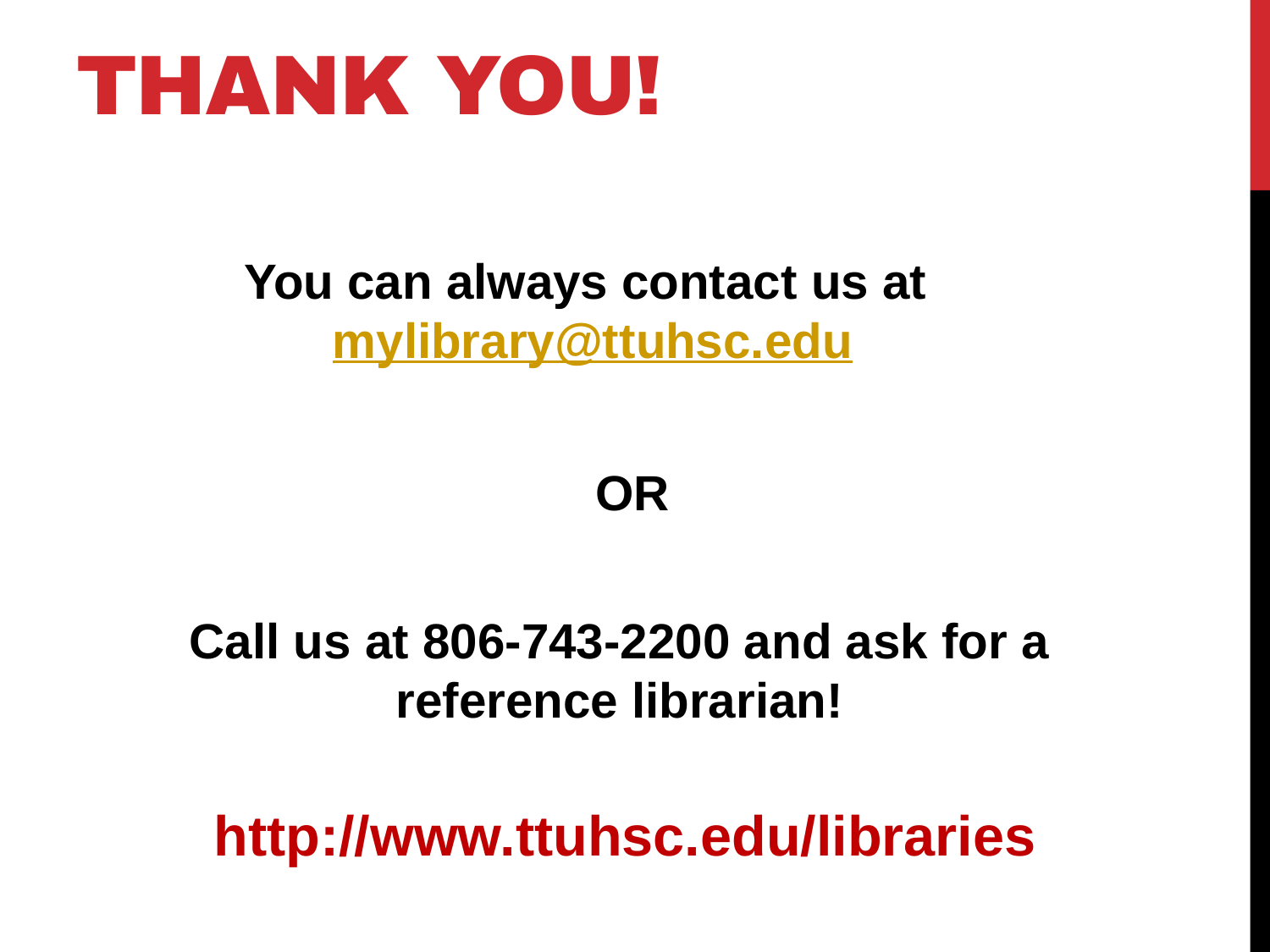

# Thank you!
You can always contact us at mylibrary@ttuhsc.edu
OR
Call us at 806-743-2200 and ask for a reference librarian!

http://www.ttuhsc.edu/libraries